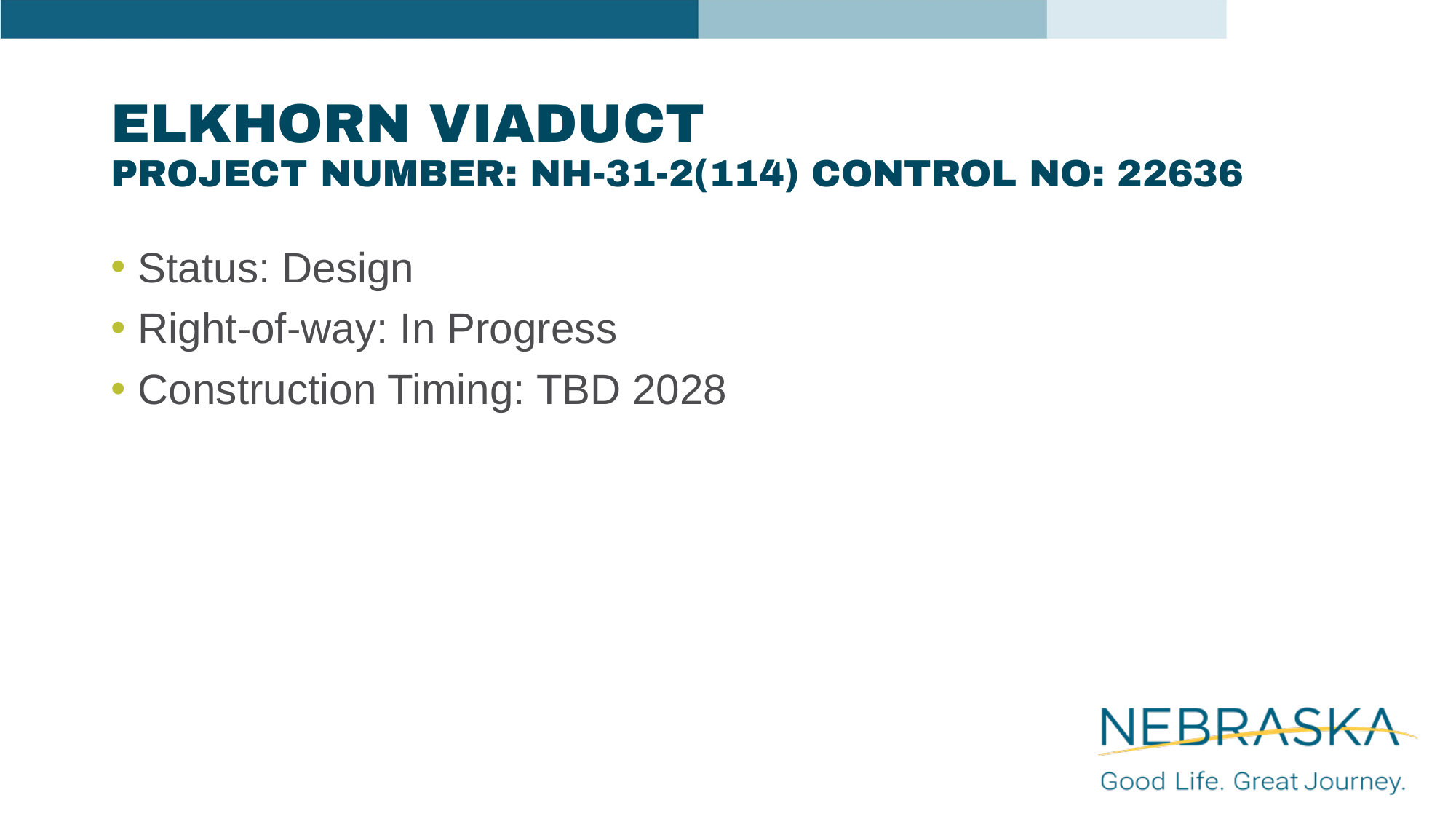

# Elkhorn Viaduct Project Number: NH-31-2(114) Control No: 22636
Status: Design
Right-of-way: In Progress
Construction Timing: TBD 2028